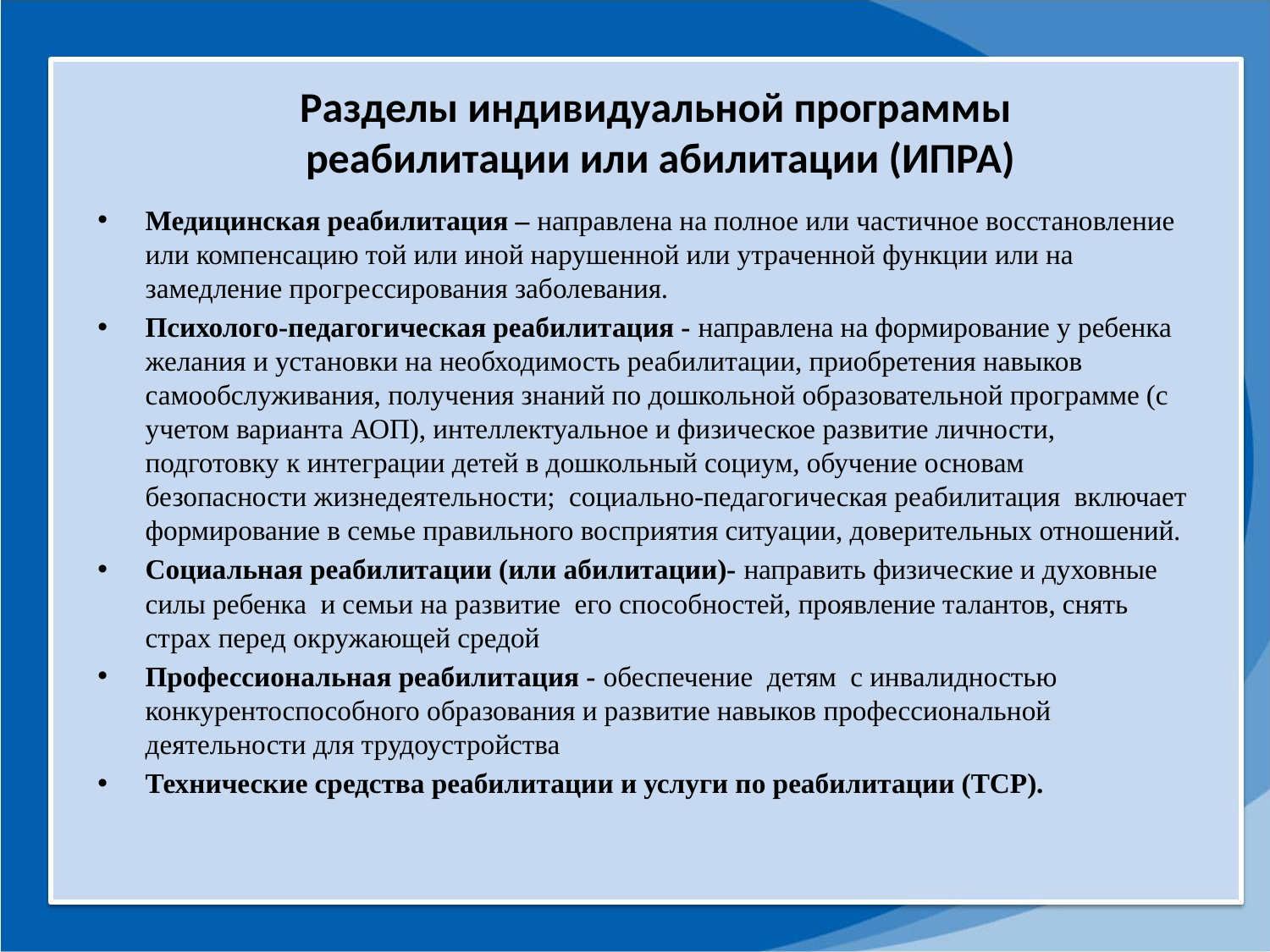

Разделы индивидуальной программы
реабилитации или абилитации (ИПРА)
Медицинская реабилитация – направлена на полное или частичное восстановление или компенсацию той или иной нарушенной или утраченной функции или на замедление прогрессирования заболевания.
Психолого-педагогическая реабилитация - направлена на формирование у ребенка желания и установки на необходимость реабилитации, приобретения навыков самообслуживания, получения знаний по дошкольной образовательной программе (с учетом варианта АОП), интеллектуальное и физическое развитие личности, подготовку к интеграции детей в дошкольный социум, обучение основам безопасности жизнедеятельности;  социально-педагогическая реабилитация  включает формирование в семье правильного восприятия ситуации, доверительных отношений.
Социальная реабилитации (или абилитации)- направить физические и духовные силы ребенка  и семьи на развитие  его способностей, проявление талантов, снять страх перед окружающей средой
Профессиональная реабилитация - обеспечение  детям  с инвалидностью конкурентоспособного образования и развитие навыков профессиональной деятельности для трудоустройства
Технические средства реабилитации и услуги по реабилитации (TCP).